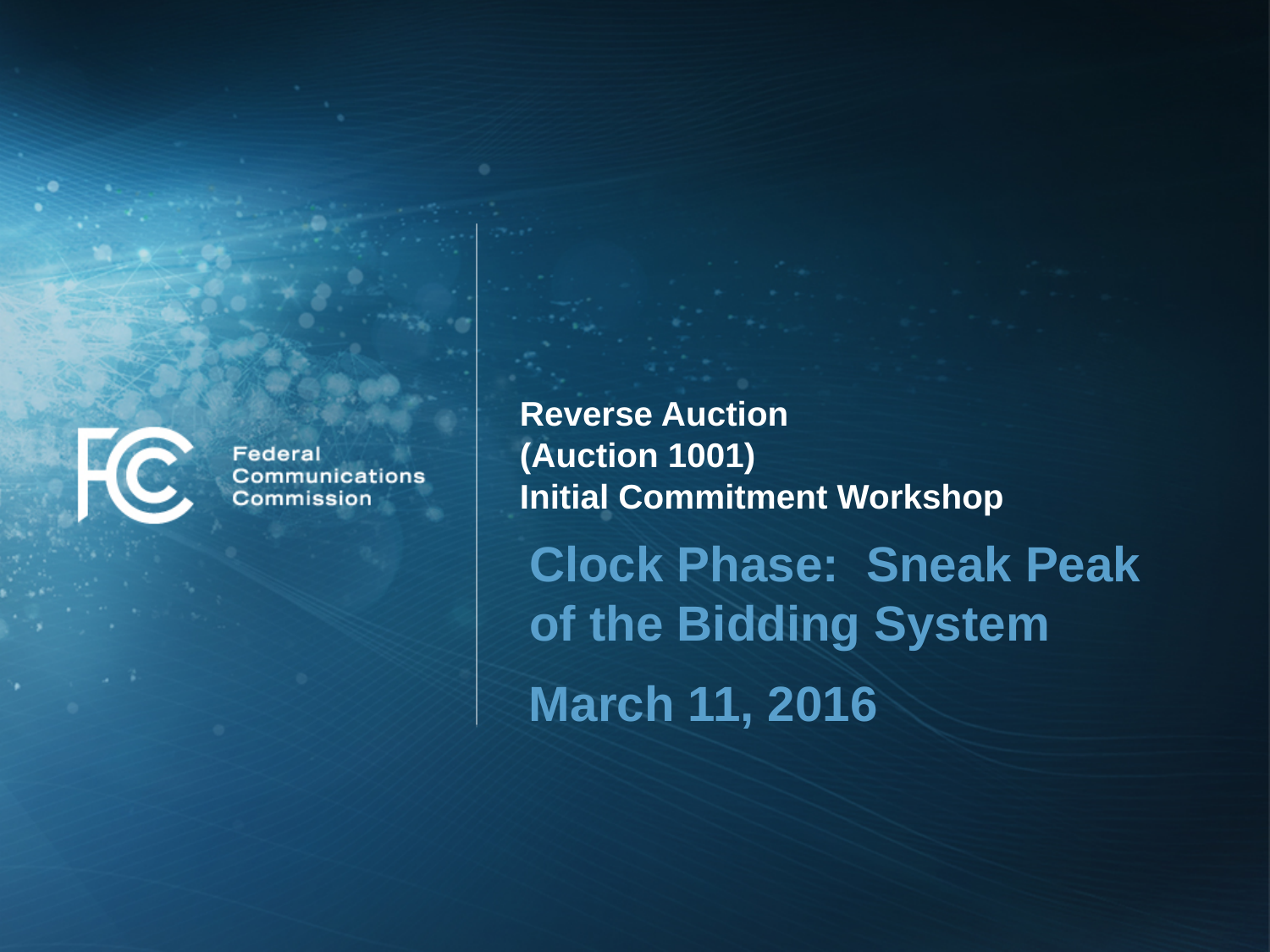

# Reverse Auction (Auction 1001) Initial Commitment Workshop
Clock Phase:  Sneak Peak
of the Bidding System
March 11, 2016